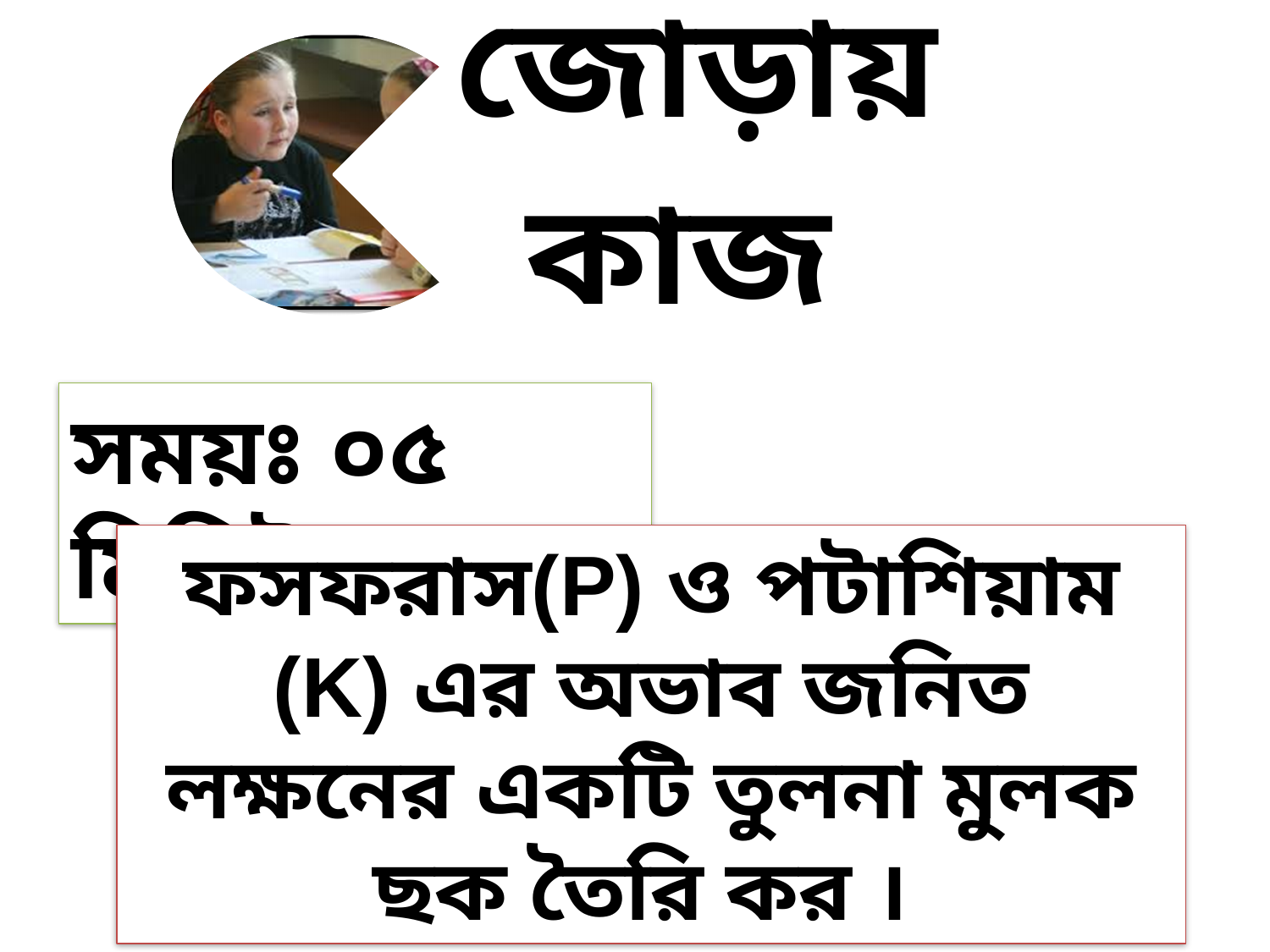

জোড়ায় কাজ
সময়ঃ ০৫ মিনিট
ফসফরাস(P) ও পটাশিয়াম (K) এর অভাব জনিত লক্ষনের একটি তুলনা মুলক ছক তৈরি কর ।